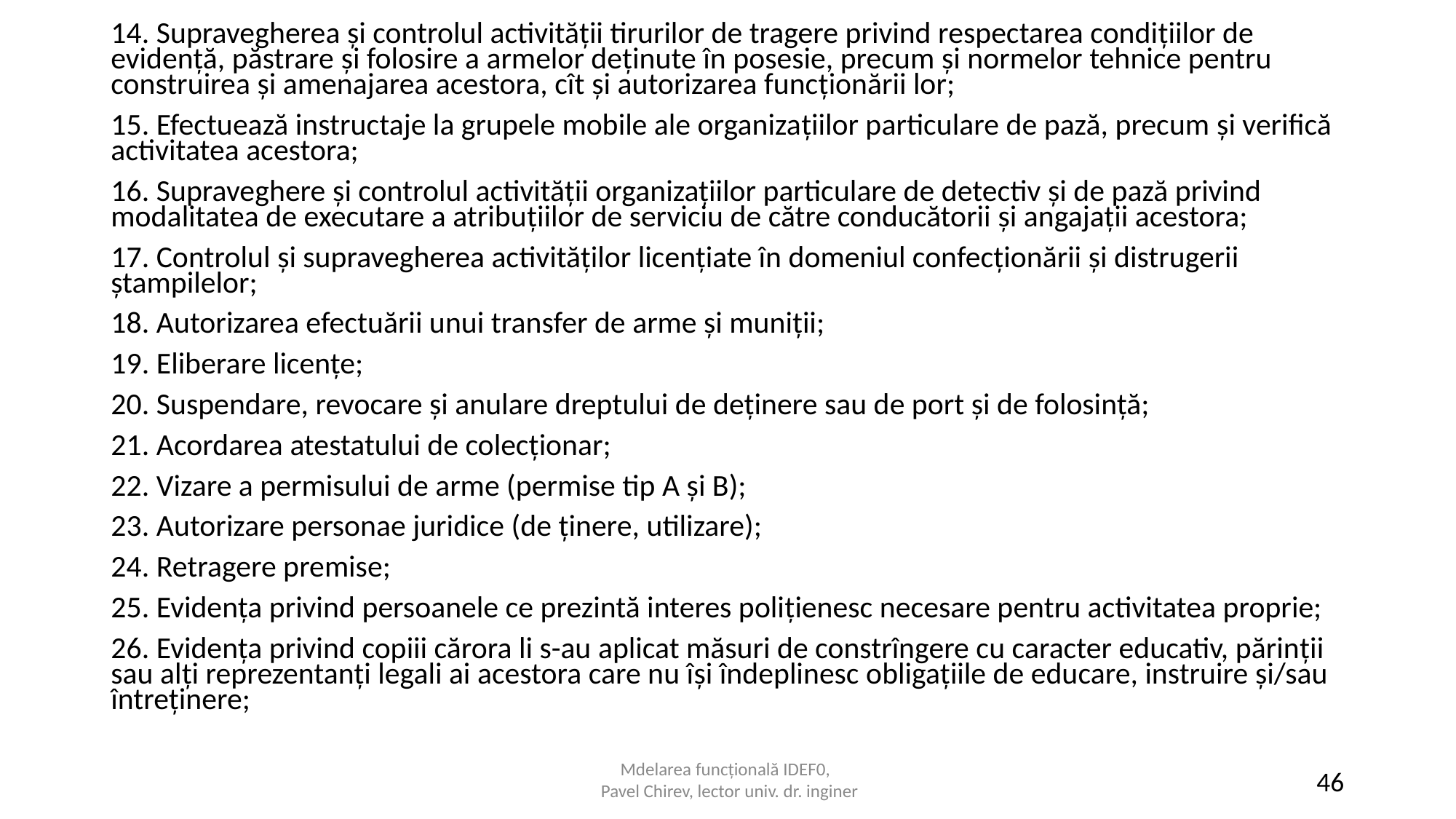

14. Supravegherea şi controlul activităţii tirurilor de tragere privind respectarea condiţiilor de evidenţă, păstrare şi folosire a armelor deţinute în posesie, precum şi normelor tehnice pentru construirea şi amenajarea acestora, cît şi autorizarea funcţionării lor;
15. Efectuează instructaje la grupele mobile ale organizaţiilor particulare de pază, precum şi verifică activitatea acestora;
16. Supraveghere şi controlul activităţii organizaţiilor particulare de detectiv şi de pază privind modalitatea de executare a atribuţiilor de serviciu de către conducătorii şi angajaţii acestora;
17. Controlul şi supravegherea activităţilor licenţiate în domeniul confecţionării şi distrugerii ştampilelor;
18. Autorizarea efectuării unui transfer de arme și muniții;
19. Eliberare licențe;
20. Suspendare, revocare și anulare dreptului de deținere sau de port și de folosință;
21. Acordarea atestatului de colecționar;
22. Vizare a permisului de arme (permise tip A și B);
23. Autorizare personae juridice (de ținere, utilizare);
24. Retragere premise;
25. Evidenţa privind persoanele ce prezintă interes poliţienesc necesare pentru activitatea proprie;
26. Evidenţa privind copiii cărora li s-au aplicat măsuri de constrîngere cu caracter educativ, părinţii sau alţi reprezentanţi legali ai acestora care nu îşi îndeplinesc obligaţiile de educare, instruire şi/sau întreţinere;

Mdelarea funcțională IDEF0,
 Pavel Chirev, lector univ. dr. inginer
46